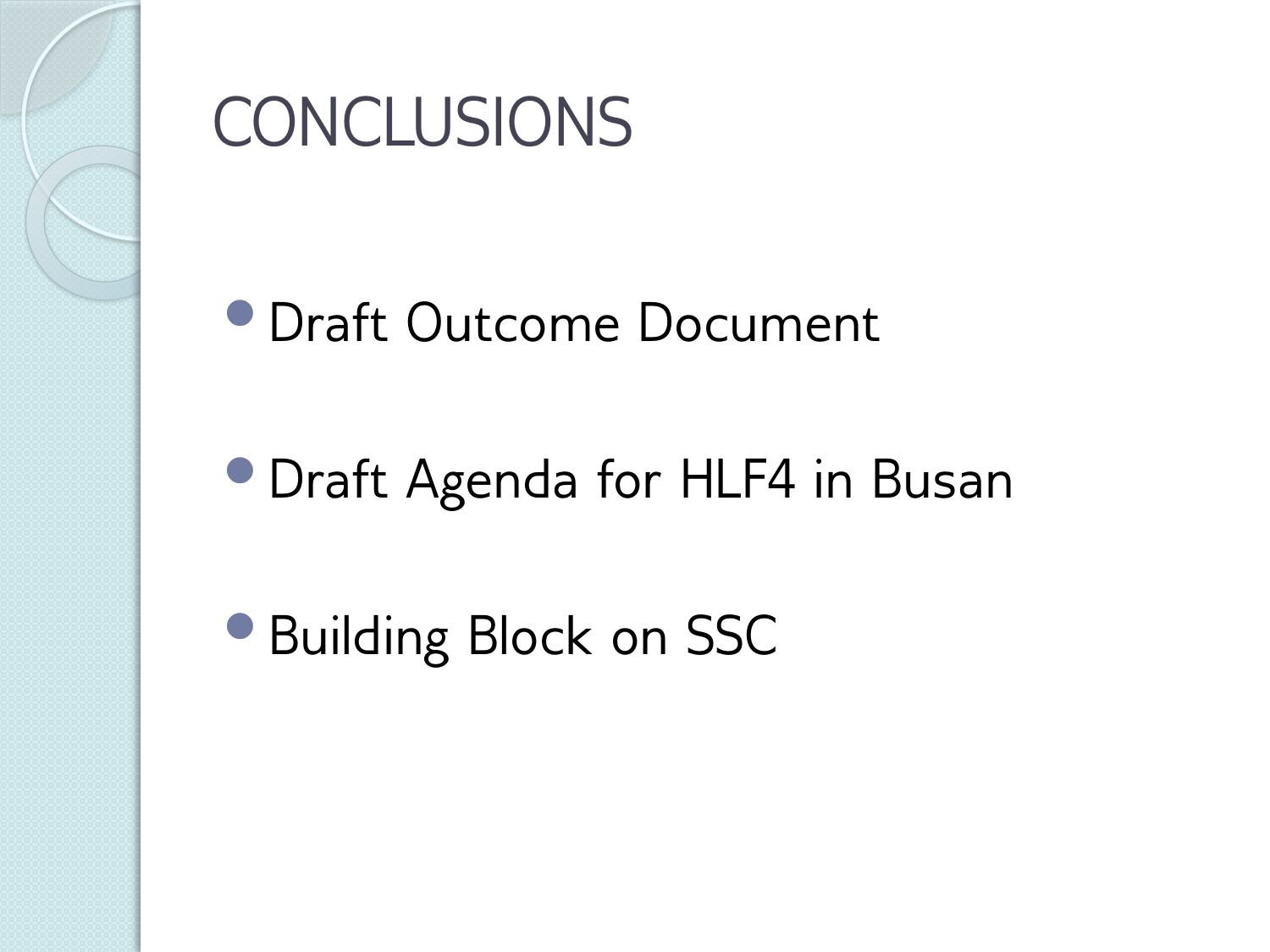

# CONCLUSIONS

Draft Outcome Document

Draft Agenda for HLF4 in Busan

Building Block on SSC